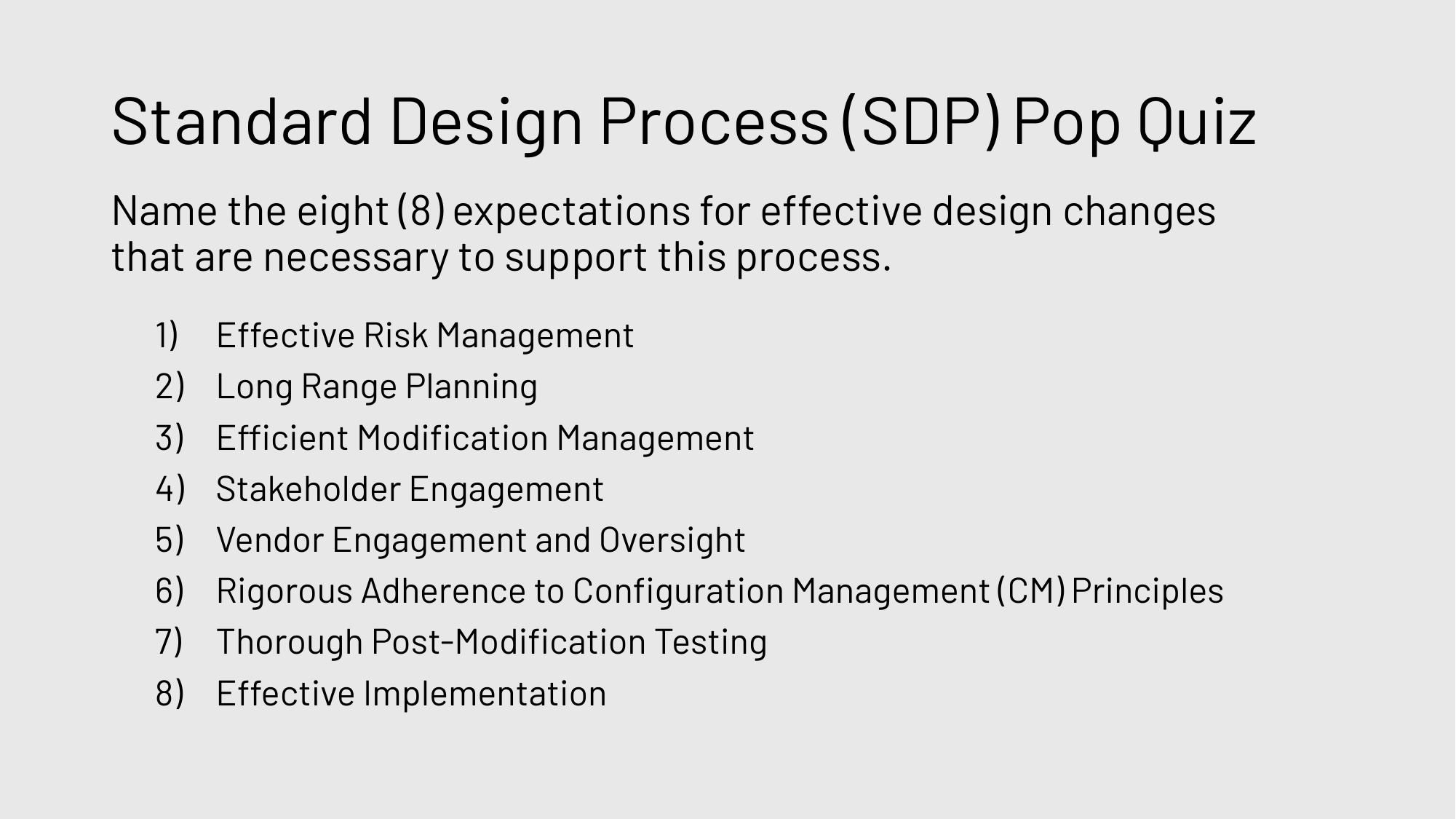

# Standard Design Process (SDP) Pop Quiz
Name the eight (8) expectations for effective design changes that are necessary to support this process.
Effective Risk Management
Long Range Planning
Efficient Modification Management
Stakeholder Engagement
Vendor Engagement and Oversight
Rigorous Adherence to Configuration Management (CM) Principles
Thorough Post-Modification Testing
Effective Implementation